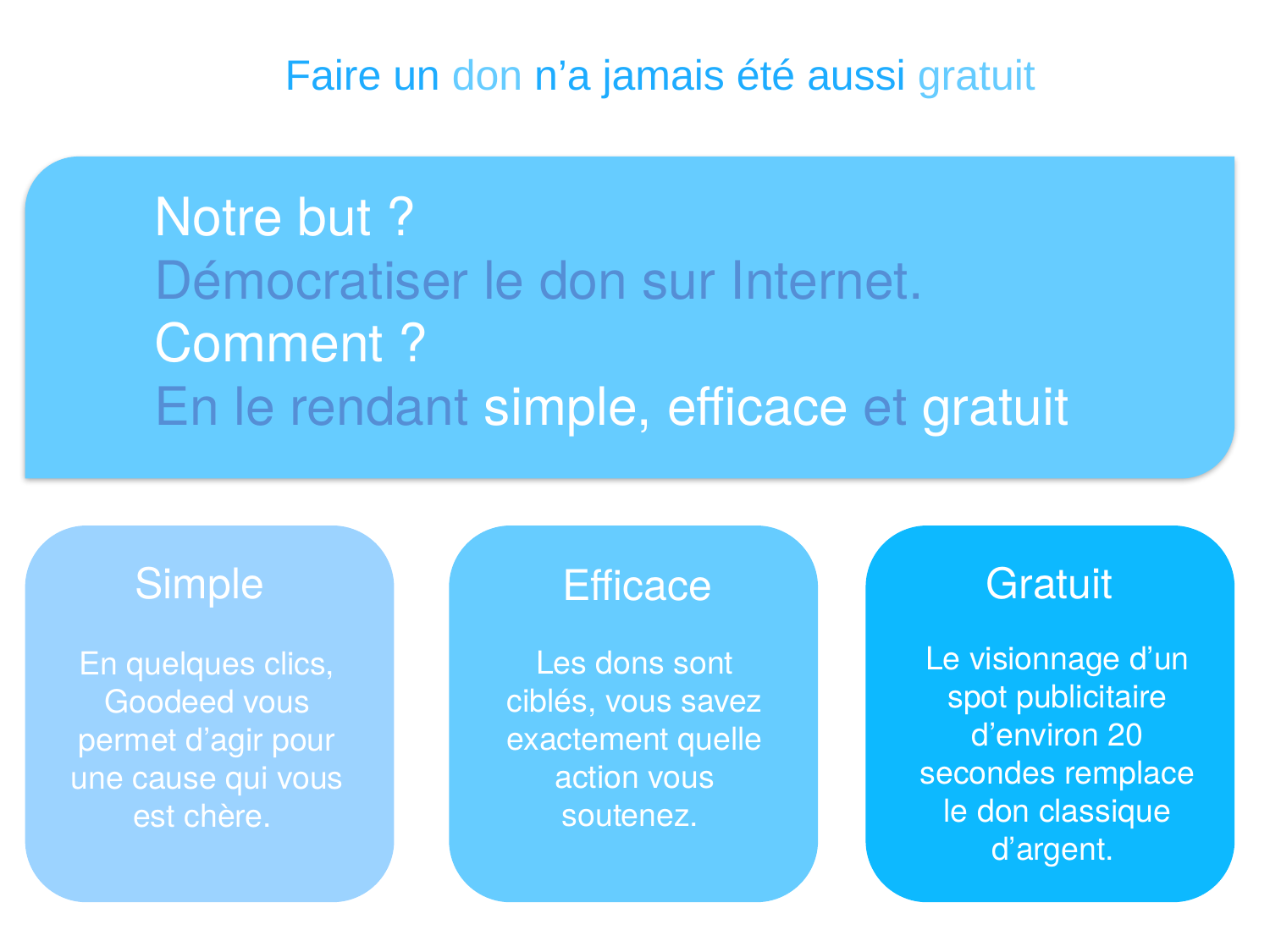

Faire un don n’a jamais été aussi gratuit

Notre but ?
Démocratiser le don sur Internet.
Comment ?
En le rendant simple, efficace et gratuit

Simple
En quelques clics, Goodeed vous permet d’agir pour une cause qui vous est chère.

Efficace
Les dons sont ciblés, vous savez exactement quelle action vous soutenez.

Gratuit
Le visionnage d’un spot publicitaire d’environ 20 secondes remplace le don classique d’argent.